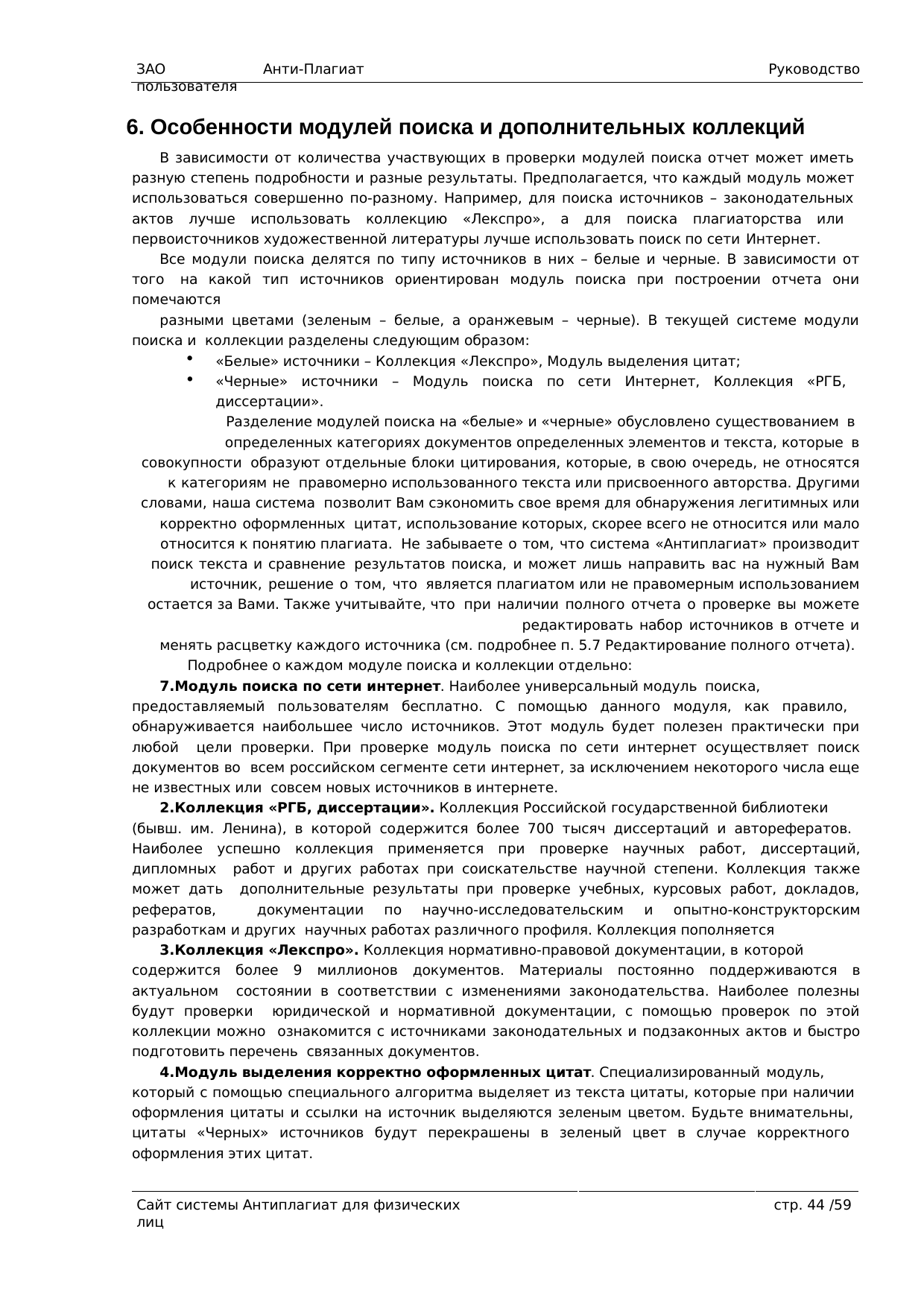

ЗАО Анти-Плагиат	Руководство пользователя

Особенности модулей поиска и дополнительных коллекций
В зависимости от количества участвующих в проверки модулей поиска отчет может иметь  разную степень подробности и разные результаты. Предполагается, что каждый модуль может  использоваться совершенно по-разному. Например, для поиска источников – законодательных  актов лучше использовать коллекцию «Лекспро», а для поиска плагиаторства или  первоисточников художественной литературы лучше использовать поиск по сети Интернет.
Все модули поиска делятся по типу источников в них – белые и черные. В зависимости от того  на какой тип источников ориентирован модуль поиска при построении отчета они помечаются
разными цветами (зеленым – белые, а оранжевым – черные). В текущей системе модули поиска и  коллекции разделены следующим образом:
«Белые» источники – Коллекция «Лекспро», Модуль выделения цитат;
«Черные» источники – Модуль поиска по сети Интернет, Коллекция «РГБ,  диссертации».
Разделение модулей поиска на «белые» и «черные» обусловлено существованием в  определенных категориях документов определенных элементов и текста, которые в совокупности  образуют отдельные блоки цитирования, которые, в свою очередь, не относятся к категориям не  правомерно использованного текста или присвоенного авторства. Другими словами, наша система  позволит Вам сэкономить свое время для обнаружения легитимных или корректно оформленных  цитат, использование которых, скорее всего не относится или мало относится к понятию плагиата.  Не забываете о том, что система «Антиплагиат» производит поиск текста и сравнение  результатов поиска, и может лишь направить вас на нужный Вам источник, решение о том, что  является плагиатом или не правомерным использованием остается за Вами. Также учитывайте, что  при наличии полного отчета о проверке вы можете редактировать набор источников в отчете и
менять расцветку каждого источника (см. подробнее п. 5.7 Редактирование полного отчета).
Подробнее о каждом модуле поиска и коллекции отдельно:
Модуль поиска по сети интернет. Наиболее универсальный модуль поиска,
предоставляемый пользователям бесплатно. С помощью данного модуля, как правило,  обнаруживается наибольшее число источников. Этот модуль будет полезен практически при любой  цели проверки. При проверке модуль поиска по сети интернет осуществляет поиск документов во  всем российском сегменте сети интернет, за исключением некоторого числа еще не известных или  совсем новых источников в интернете.
Коллекция «РГБ, диссертации». Коллекция Российской государственной библиотеки
(бывш. им. Ленина), в которой содержится более 700 тысяч диссертаций и авторефератов.  Наиболее успешно коллекция применяется при проверке научных работ, диссертаций, дипломных  работ и других работах при соискательстве научной степени. Коллекция также может дать  дополнительные результаты при проверке учебных, курсовых работ, докладов, рефератов,  документации по научно-исследовательским и опытно-конструкторским разработкам и других  научных работах различного профиля. Коллекция пополняется
Коллекция «Лекспро». Коллекция нормативно-правовой документации, в которой
содержится более 9 миллионов документов. Материалы постоянно поддерживаются в актуальном  состоянии в соответствии с изменениями законодательства. Наиболее полезны будут проверки  юридической и нормативной документации, с помощью проверок по этой коллекции можно  ознакомится с источниками законодательных и подзаконных актов и быстро подготовить перечень  связанных документов.
Модуль выделения корректно оформленных цитат. Специализированный модуль,
который с помощью специального алгоритма выделяет из текста цитаты, которые при наличии  оформления цитаты и ссылки на источник выделяются зеленым цветом. Будьте внимательны,  цитаты «Черных» источников будут перекрашены в зеленый цвет в случае корректного  оформления этих цитат.
Сайт системы Антиплагиат для физических лиц
стр. 44 /59